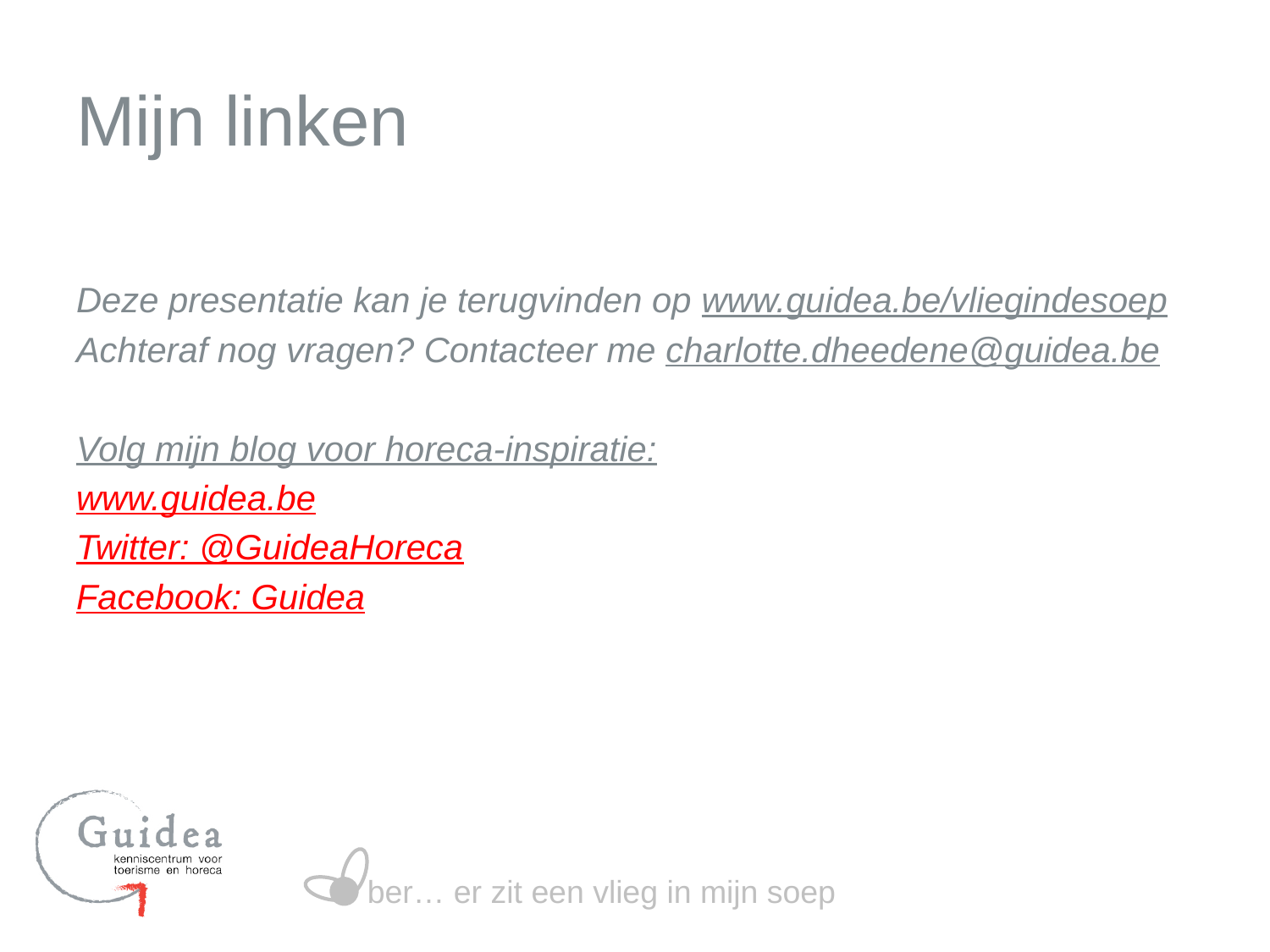

# Mijn linken

Deze presentatie kan je terugvinden op www.guidea.be/vliegindesoep
Achteraf nog vragen? Contacteer me charlotte.dheedene@guidea.be

Volg mijn blog voor horeca-inspiratie:
www.guidea.be
Twitter: @GuideaHoreca
Facebook: Guidea

ber… er zit een vlieg in mijn soep